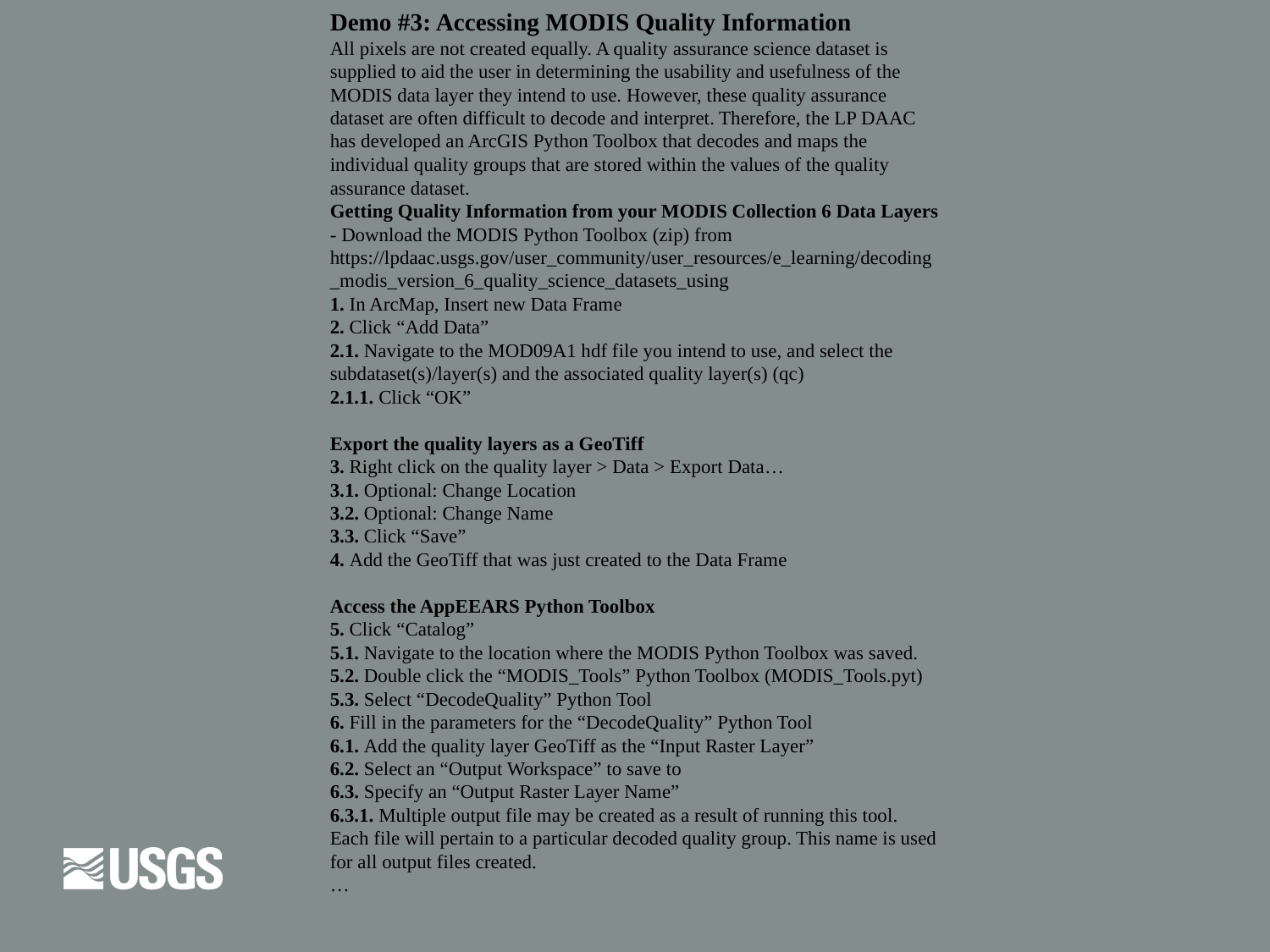

Demo #3: Accessing MODIS Quality Information
All pixels are not created equally. A quality assurance science dataset is supplied to aid the user in determining the usability and usefulness of the MODIS data layer they intend to use. However, these quality assurance dataset are often difficult to decode and interpret. Therefore, the LP DAAC has developed an ArcGIS Python Toolbox that decodes and maps the individual quality groups that are stored within the values of the quality assurance dataset.
Getting Quality Information from your MODIS Collection 6 Data Layers
- Download the MODIS Python Toolbox (zip) from https://lpdaac.usgs.gov/user_community/user_resources/e_learning/decoding_modis_version_6_quality_science_datasets_using
1. In ArcMap, Insert new Data Frame
2. Click “Add Data”
2.1. Navigate to the MOD09A1 hdf file you intend to use, and select the subdataset(s)/layer(s) and the associated quality layer(s) (qc)
2.1.1. Click “OK”

Export the quality layers as a GeoTiff
3. Right click on the quality layer > Data > Export Data…
3.1. Optional: Change Location
3.2. Optional: Change Name
3.3. Click “Save”
4. Add the GeoTiff that was just created to the Data Frame

Access the AppEEARS Python Toolbox
5. Click “Catalog”
5.1. Navigate to the location where the MODIS Python Toolbox was saved.
5.2. Double click the “MODIS_Tools” Python Toolbox (MODIS_Tools.pyt)
5.3. Select “DecodeQuality” Python Tool
6. Fill in the parameters for the “DecodeQuality” Python Tool
6.1. Add the quality layer GeoTiff as the “Input Raster Layer”
6.2. Select an “Output Workspace” to save to
6.3. Specify an “Output Raster Layer Name”
6.3.1. Multiple output file may be created as a result of running this tool. Each file will pertain to a particular decoded quality group. This name is used for all output files created.
…